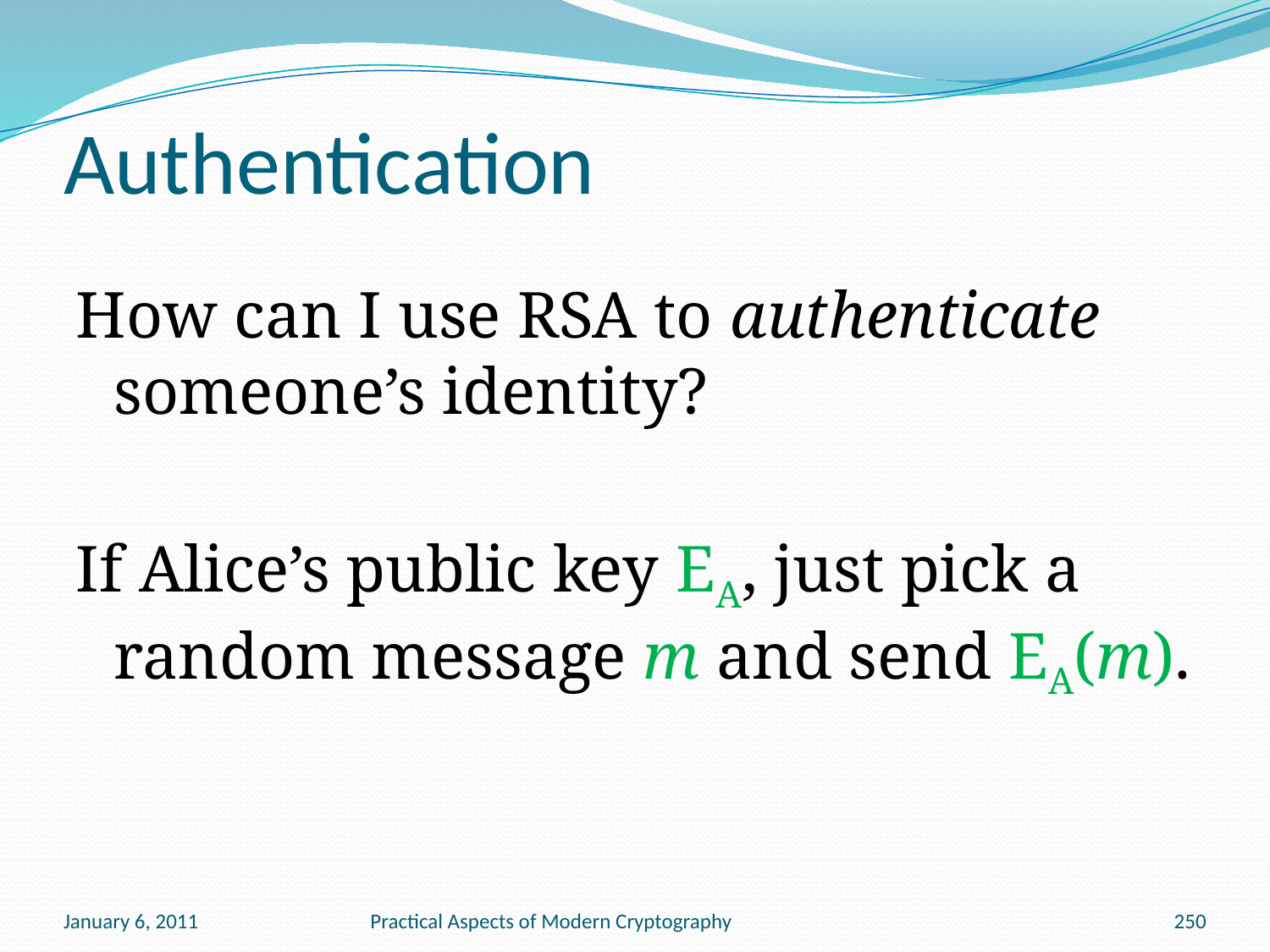

# Authentication
How can I use RSA to authenticate someone’s identity?

If Alice’s public key EA, just pick a random message m and send EA(m).

January 6, 2011
Practical Aspects of Modern Cryptography
250